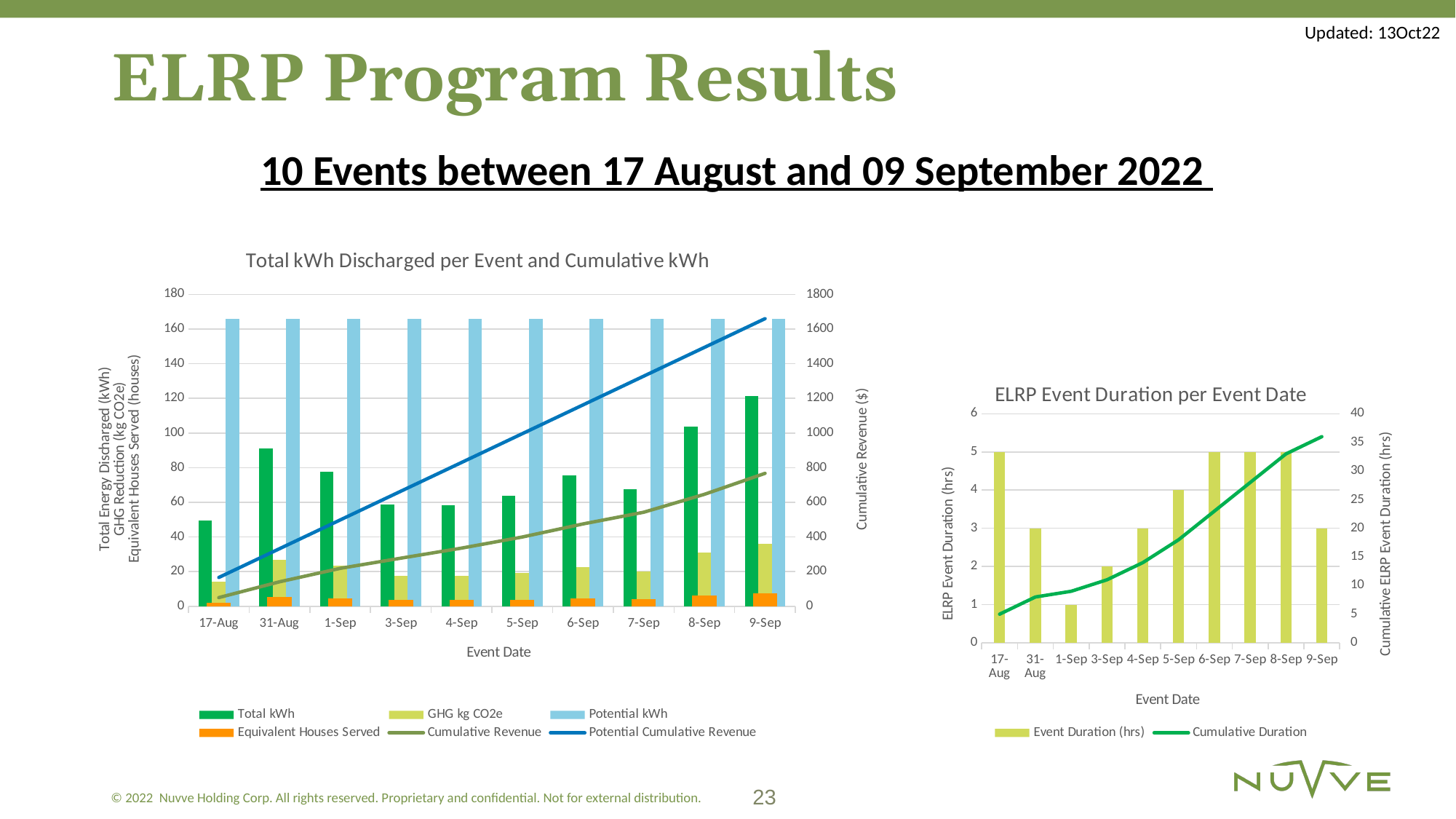

# ELRP Program Results
Updated: 13Oct22
10 Events between 17 August and 09 September 2022

### Chart: Total kWh Discharged per Event and Cumulative kWh

| Category | Total kWh | GHG kg CO2e | Potential kWh | Equivalent Houses Served | Cumulative Revenue | Potential Cumulative Revenue |
|---|---|---|---|---|---|---|
| 44790 | 49.66666666666667 | 14.0 | 166.0 | 21.0 | 49.66666666666667 | 166.0 |
| 44804 | 91.17999999999999 | 26.6 | 166.0 | 55.0 | 140.84666666666666 | 332.0 |
| 44805 | 77.71166666666667 | 23.3 | 166.0 | 46.8 | 218.55833333333334 | 498.0 |
| 44807 | 58.641666666666666 | 17.5 | 166.0 | 35.2 | 277.2 | 664.0 |
| 44808 | 58.245 | 17.4 | 166.0 | 35.0 | 335.445 | 830.0 |
| 44809 | 63.875 | 19.1 | 166.0 | 38.3 | 399.32 | 996.0 |
| 44810 | 75.465 | 22.5 | 166.0 | 45.3 | 474.78499999999997 | 1162.0 |
| 44811 | 67.4 | 20.1197088 | 166.0 | 40.44 | 542.185 | 1328.0 |
| 44812 | 103.66833333333335 | 30.946241520000004 | 166.0 | 62.20100000000001 | 645.8533333333332 | 1494.0 |
| 44813 | 121.29166666666666 | 36.207018 | 166.0 | 72.77499999999999 | 767.1449999999999 | 1660.0 |

### Chart: ELRP Event Duration per Event Date

| Category | Event Duration (hrs) | Cumulative Duration |
|---|---|---|
| 44790 | 5.0 | 5.0 |
| 44804 | 3.0 | 8.0 |
| 44805 | 1.0 | 9.0 |
| 44807 | 2.0 | 11.0 |
| 44808 | 3.0 | 14.0 |
| 44809 | 4.0 | 18.0 |
| 44810 | 5.0 | 23.0 |
| 44811 | 5.0 | 28.0 |
| 44812 | 5.0 | 33.0 |
| 44813 | 3.0 | 36.0 |